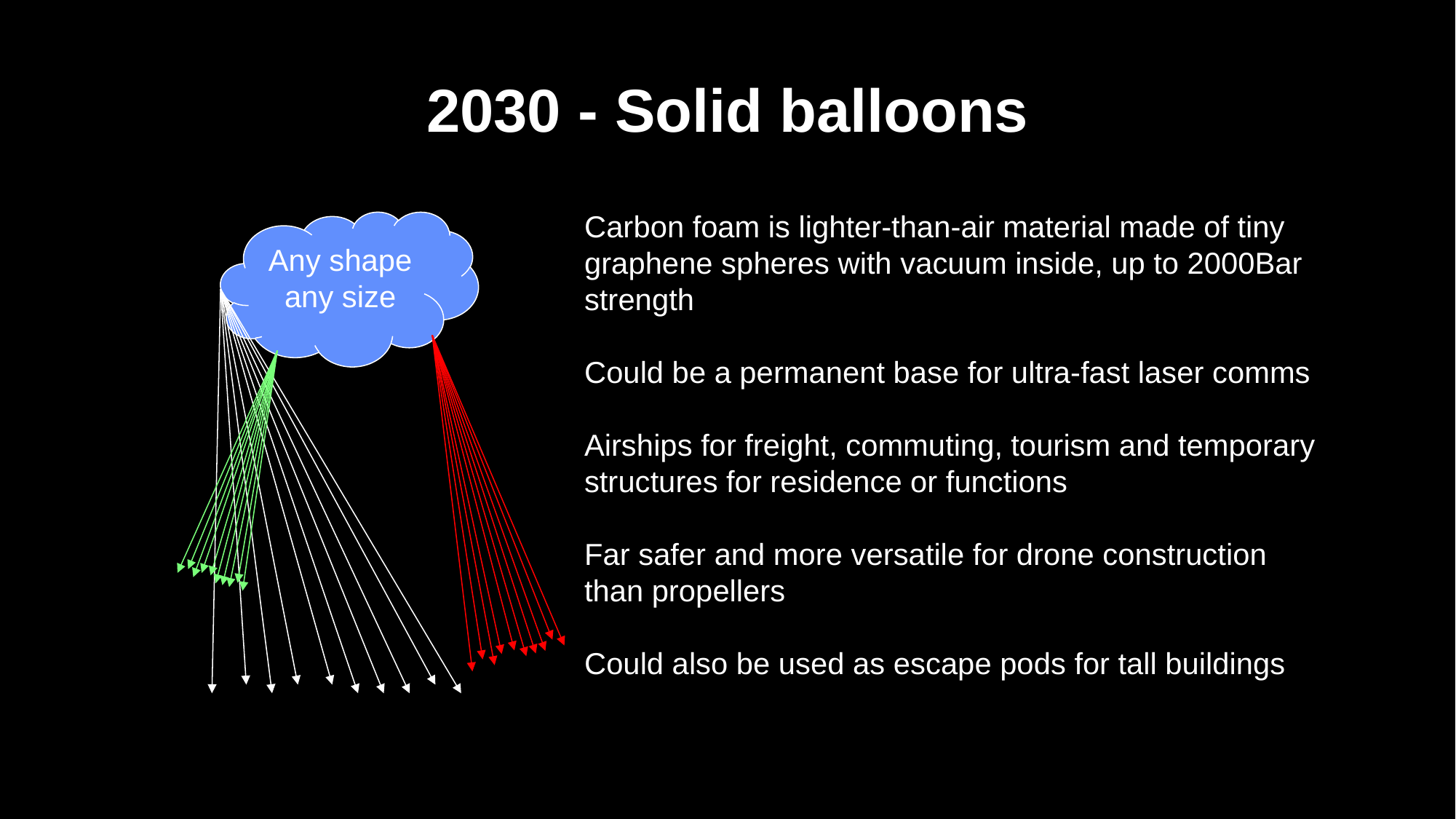

2030 - Solid balloons
Carbon foam is lighter-than-air material made of tiny graphene spheres with vacuum inside, up to 2000Bar strength

Could be a permanent base for ultra-fast laser comms

Airships for freight, commuting, tourism and temporary structures for residence or functions

Far safer and more versatile for drone construction than propellers

Could also be used as escape pods for tall buildings
Any shape any size